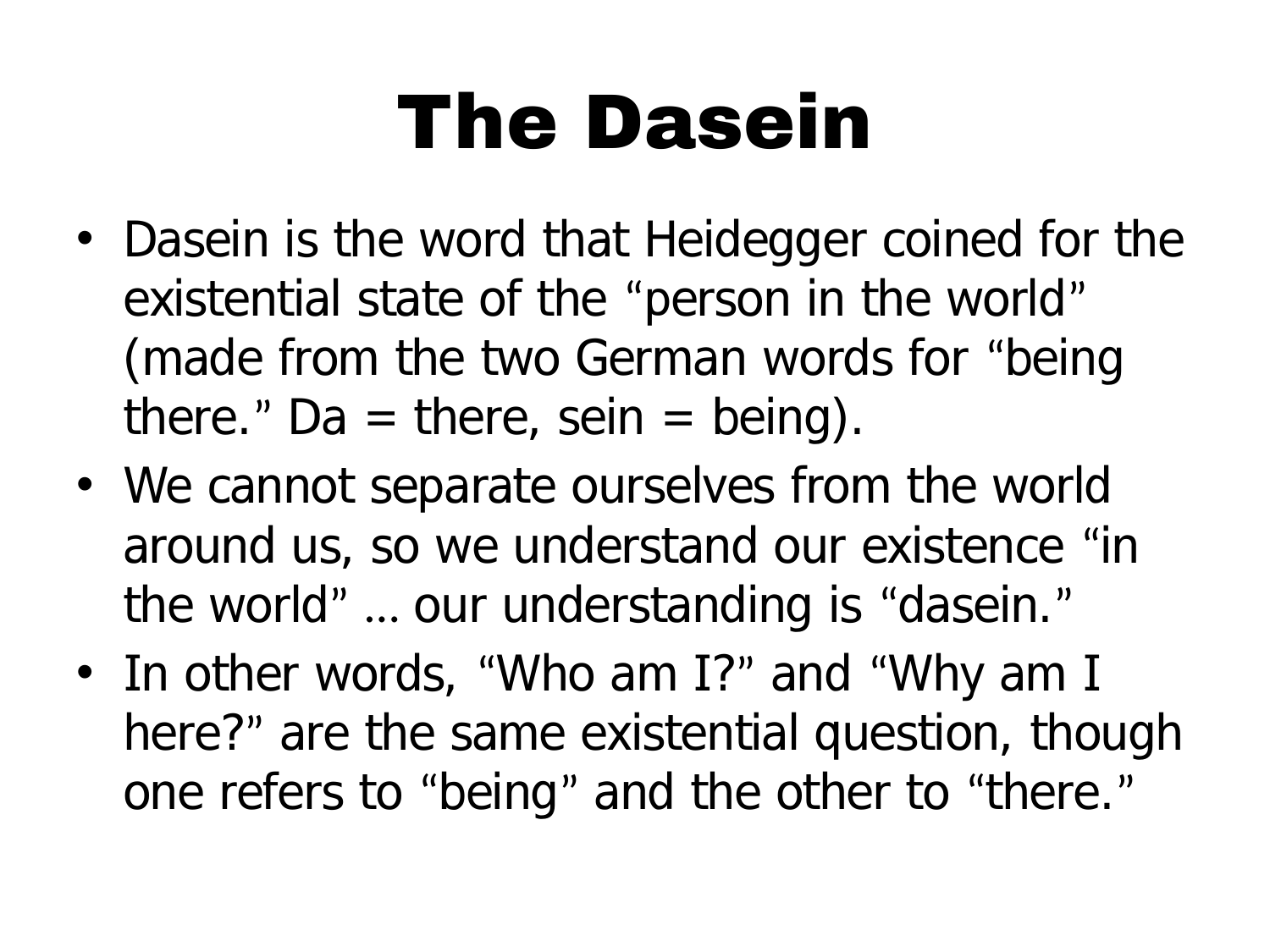

# The Dasein
Dasein is the word that Heidegger coined for the existential state of the “person in the world” (made from the two German words for “being there.” Da = there, sein = being).
We cannot separate ourselves from the world around us, so we understand our existence “in the world” … our understanding is “dasein.”
In other words, “Who am I?” and “Why am I here?” are the same existential question, though one refers to “being” and the other to “there.”